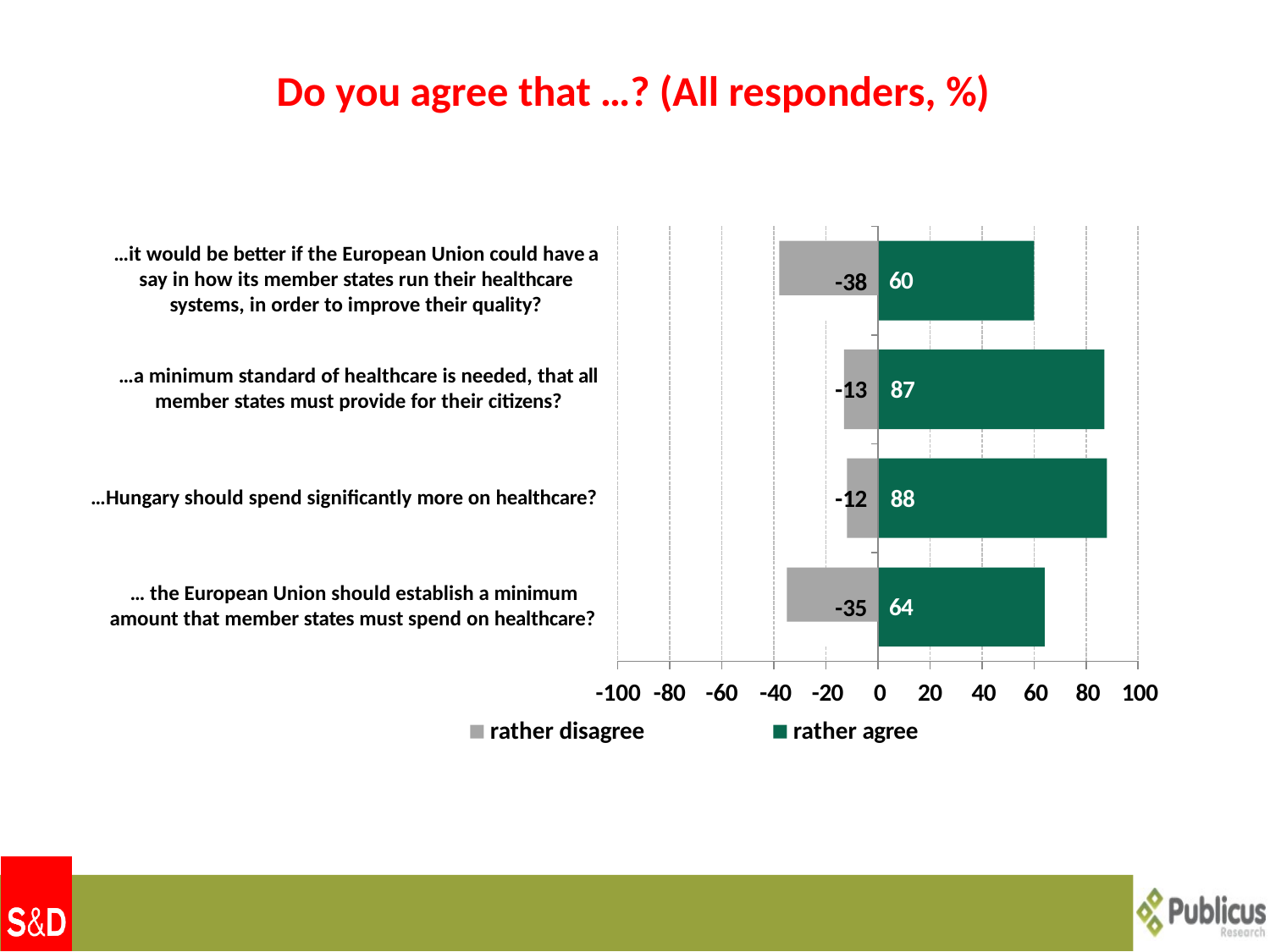

# Do you agree that …? (All responders, %)

…it would be better if the European Union could have a say in how its member states run their healthcare systems, in order to improve their quality?

-38
60

…a minimum standard of healthcare is needed, that all
member states must provide for their citizens?
-13	87
-12	88
…Hungary should spend significantly more on healthcare?

-35
… the European Union should establish a minimum amount that member states must spend on healthcare?
64
-100 -80
rather disagree
-60	-40	-20	0
20	40	60	80	100
rather agree